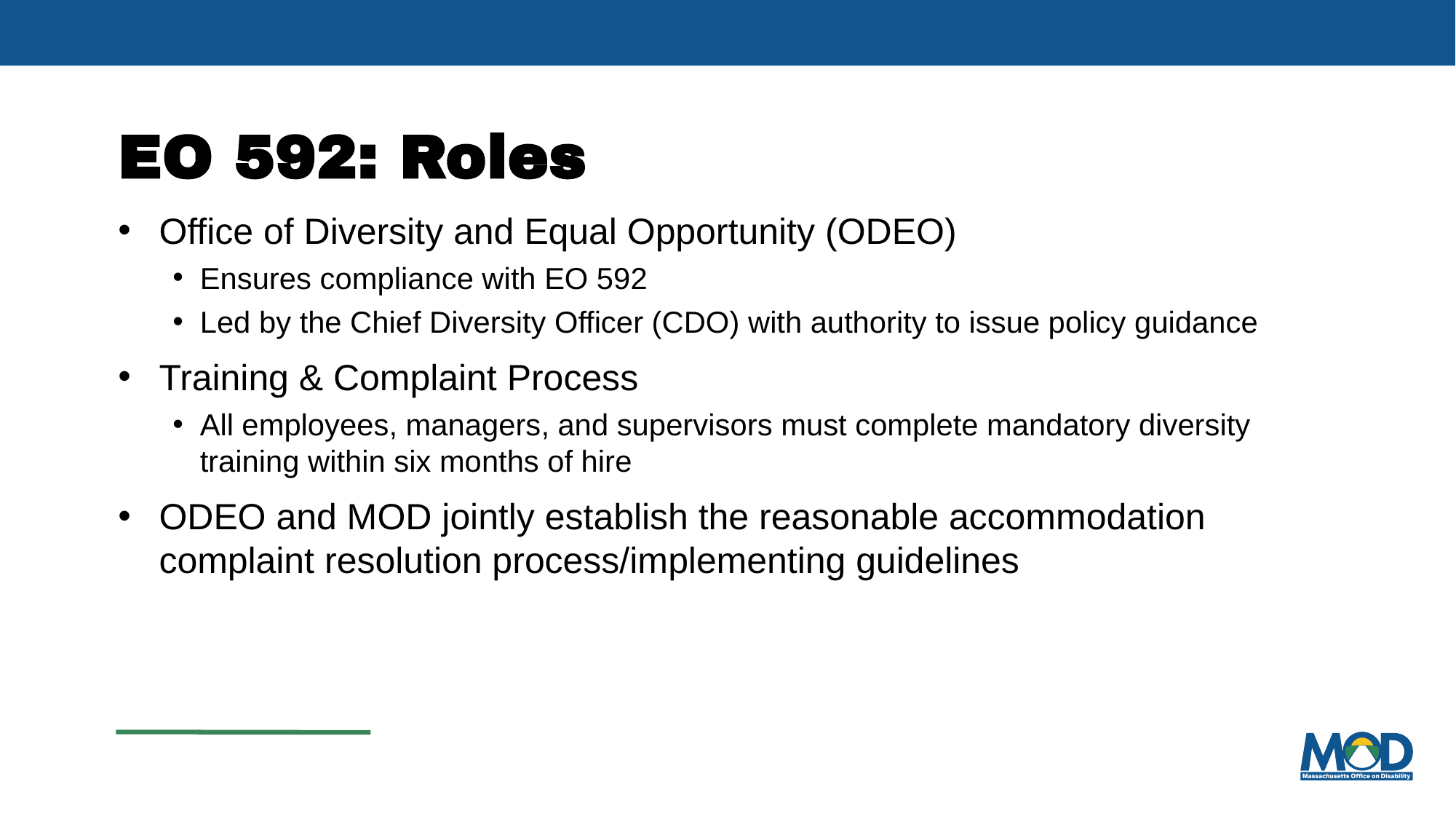

# EO 592: Roles
Office of Diversity and Equal Opportunity (ODEO)
Ensures compliance with EO 592
Led by the Chief Diversity Officer (CDO) with authority to issue policy guidance
Training & Complaint Process
All employees, managers, and supervisors must complete mandatory diversity training within six months of hire
ODEO and MOD jointly establish the reasonable accommodation complaint resolution process/implementing guidelines